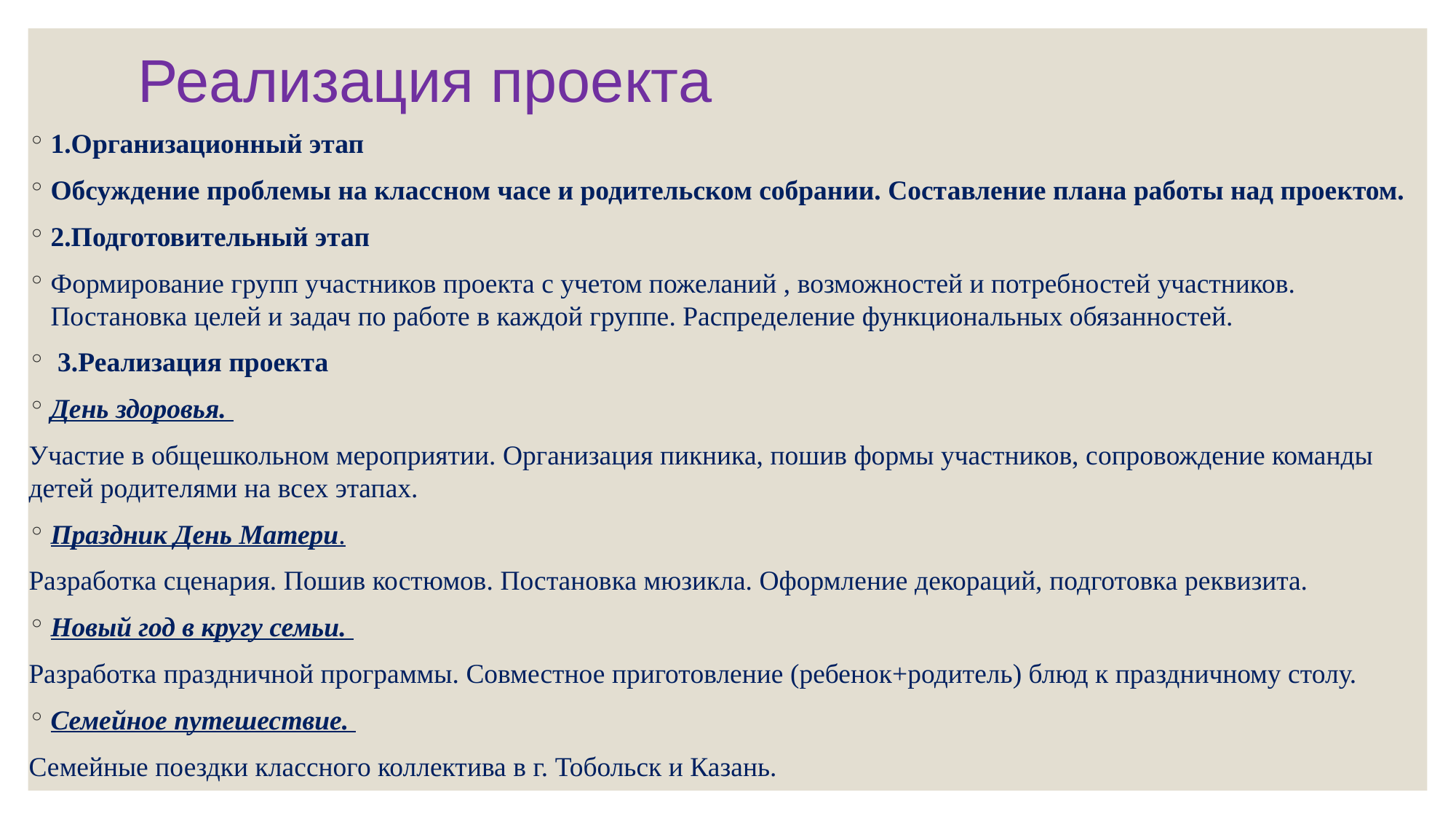

# Реализация проекта
1.Организационный этап
Обсуждение проблемы на классном часе и родительском собрании. Составление плана работы над проектом.
2.Подготовительный этап
Формирование групп участников проекта с учетом пожеланий , возможностей и потребностей участников. Постановка целей и задач по работе в каждой группе. Распределение функциональных обязанностей.
 3.Реализация проекта
День здоровья.
Участие в общешкольном мероприятии. Организация пикника, пошив формы участников, сопровождение команды детей родителями на всех этапах.
Праздник День Матери.
Разработка сценария. Пошив костюмов. Постановка мюзикла. Оформление декораций, подготовка реквизита.
Новый год в кругу семьи.
Разработка праздничной программы. Совместное приготовление (ребенок+родитель) блюд к праздничному столу.
Семейное путешествие.
Семейные поездки классного коллектива в г. Тобольск и Казань.